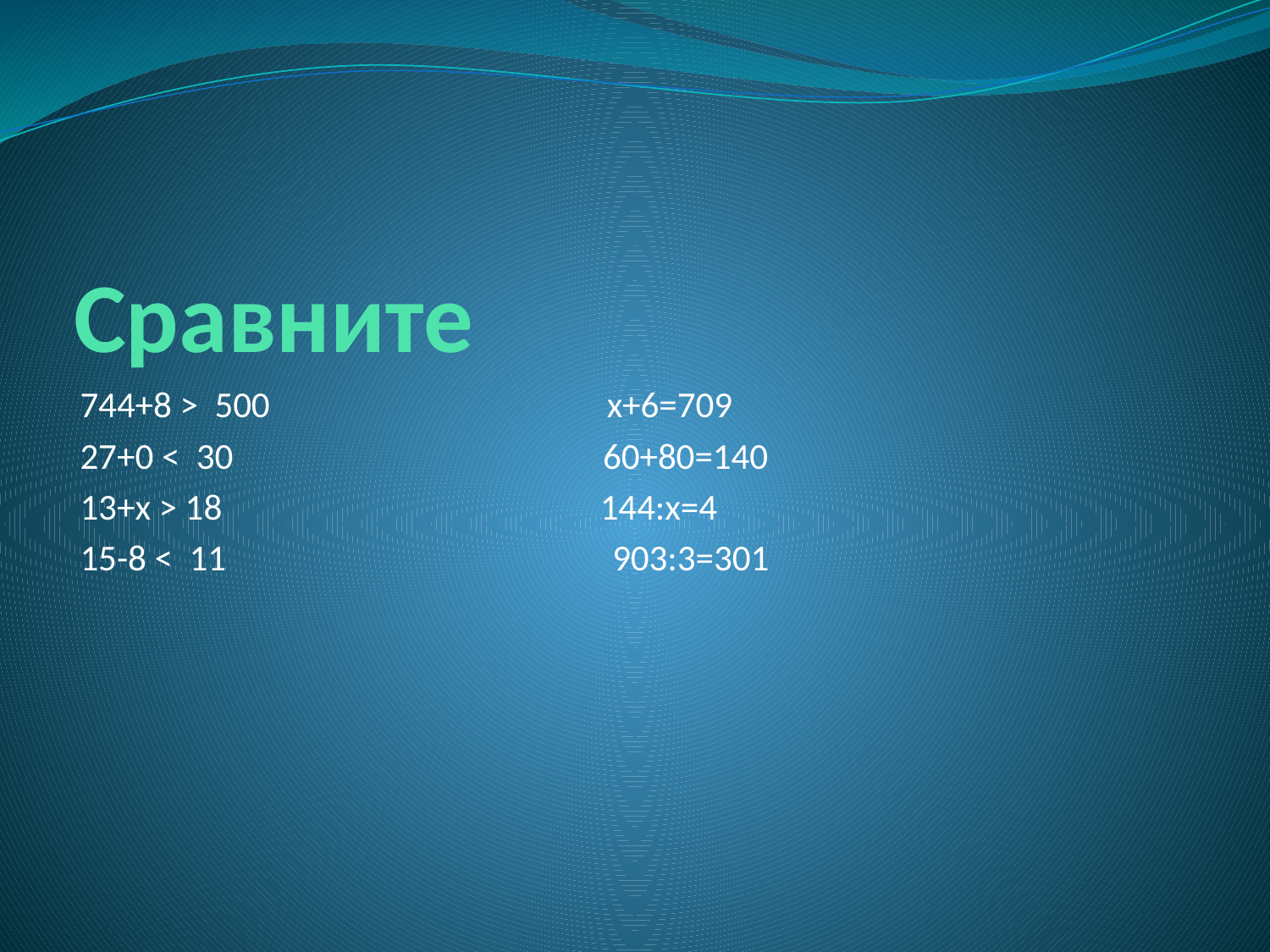

# Сравните
744+8 >  500                                         х+6=709
27+0 <  30                                             60+80=140
13+х > 18                                              144:х=4
15-8 <  11                                               903:3=301